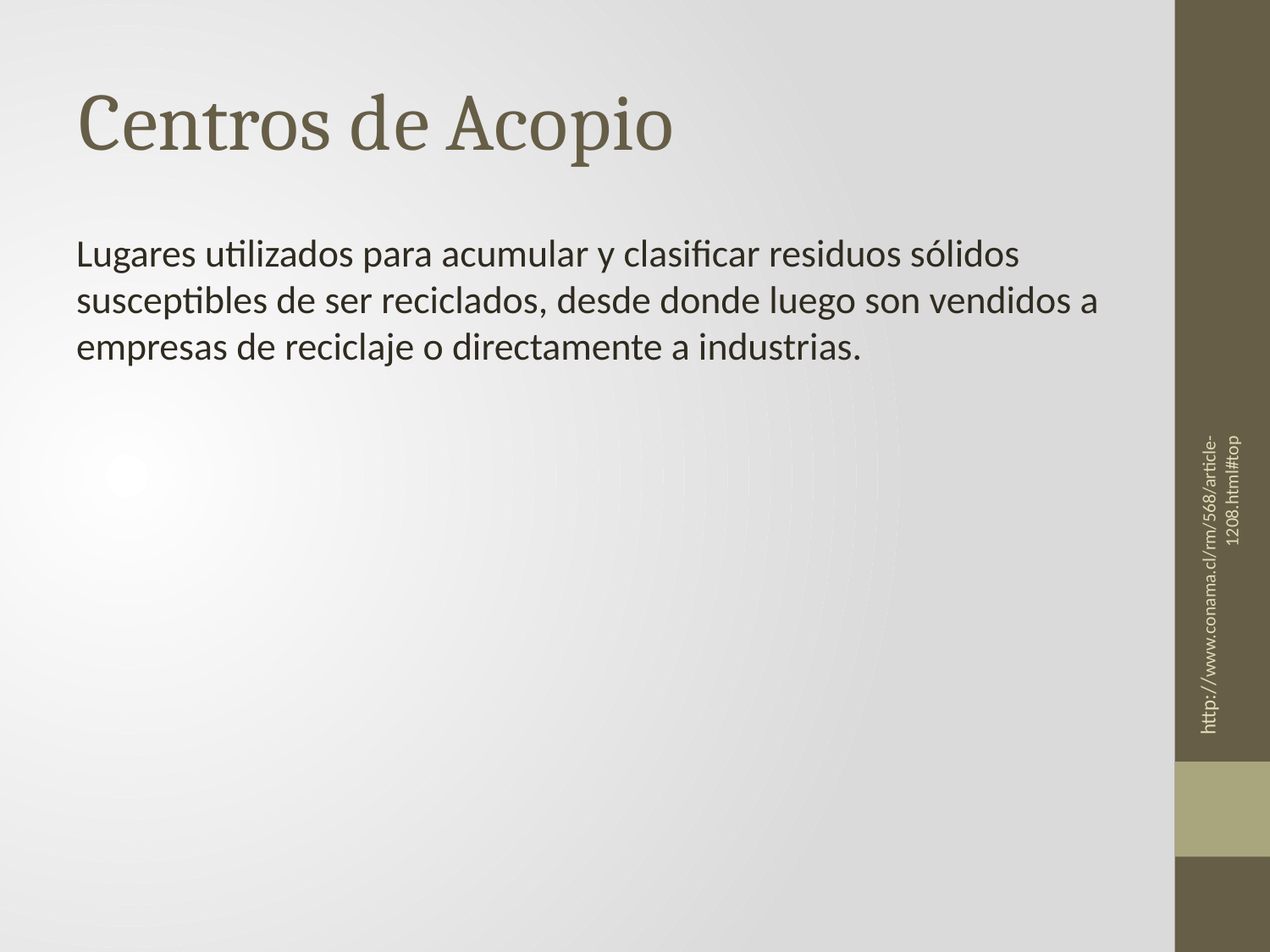

# Centros de Acopio
Lugares utilizados para acumular y clasificar residuos sólidos susceptibles de ser reciclados, desde donde luego son vendidos a empresas de reciclaje o directamente a industrias.

http://www.conama.cl/rm/568/article-1208.html#top